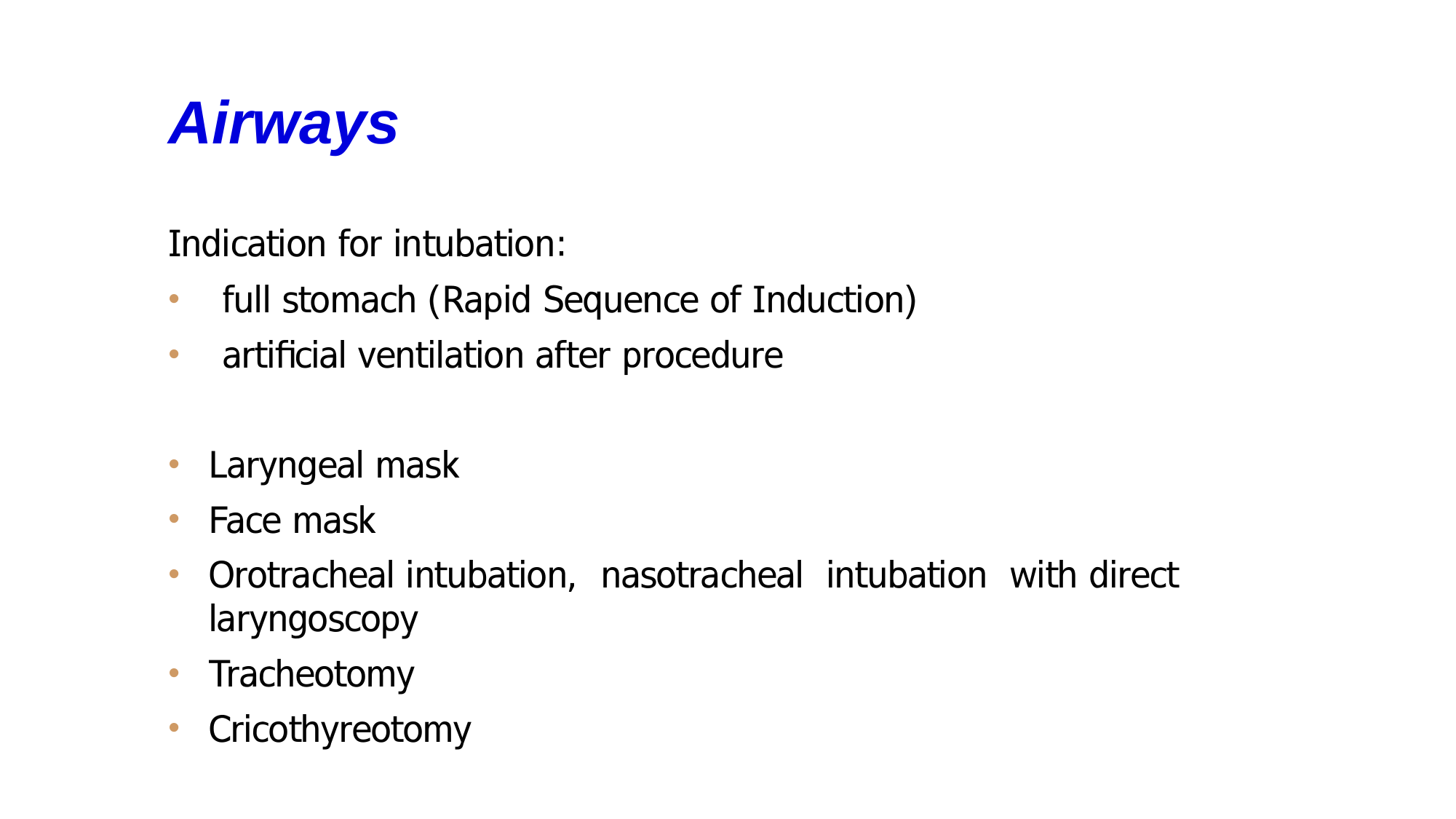

Airways
Indication for intubation:
full stomach (Rapid Sequence of Induction)
artificial ventilation after procedure

Laryngeal mask
Face mask
Orotracheal intubation,  nasotracheal  intubation  with direct laryngoscopy
Tracheotomy
Cricothyreotomy